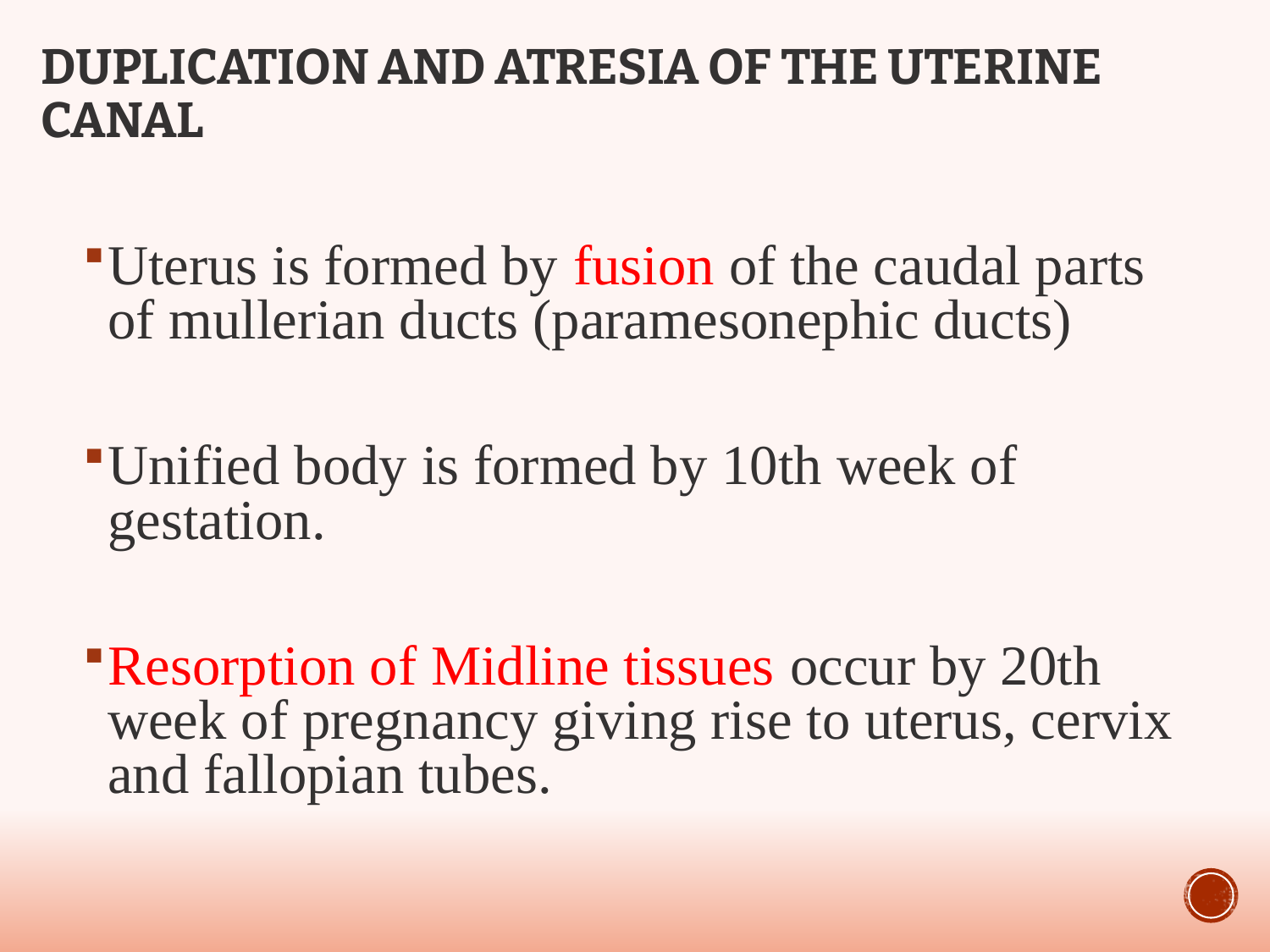

# DUPLICATION AND ATRESIA OF THE UTERINE CANAL

Uterus is formed by fusion of the caudal parts of mullerian ducts (paramesonephic ducts)

Unified body is formed by 10th week of gestation.

Resorption of Midline tissues occur by 20th week of pregnancy giving rise to uterus, cervix and fallopian tubes.